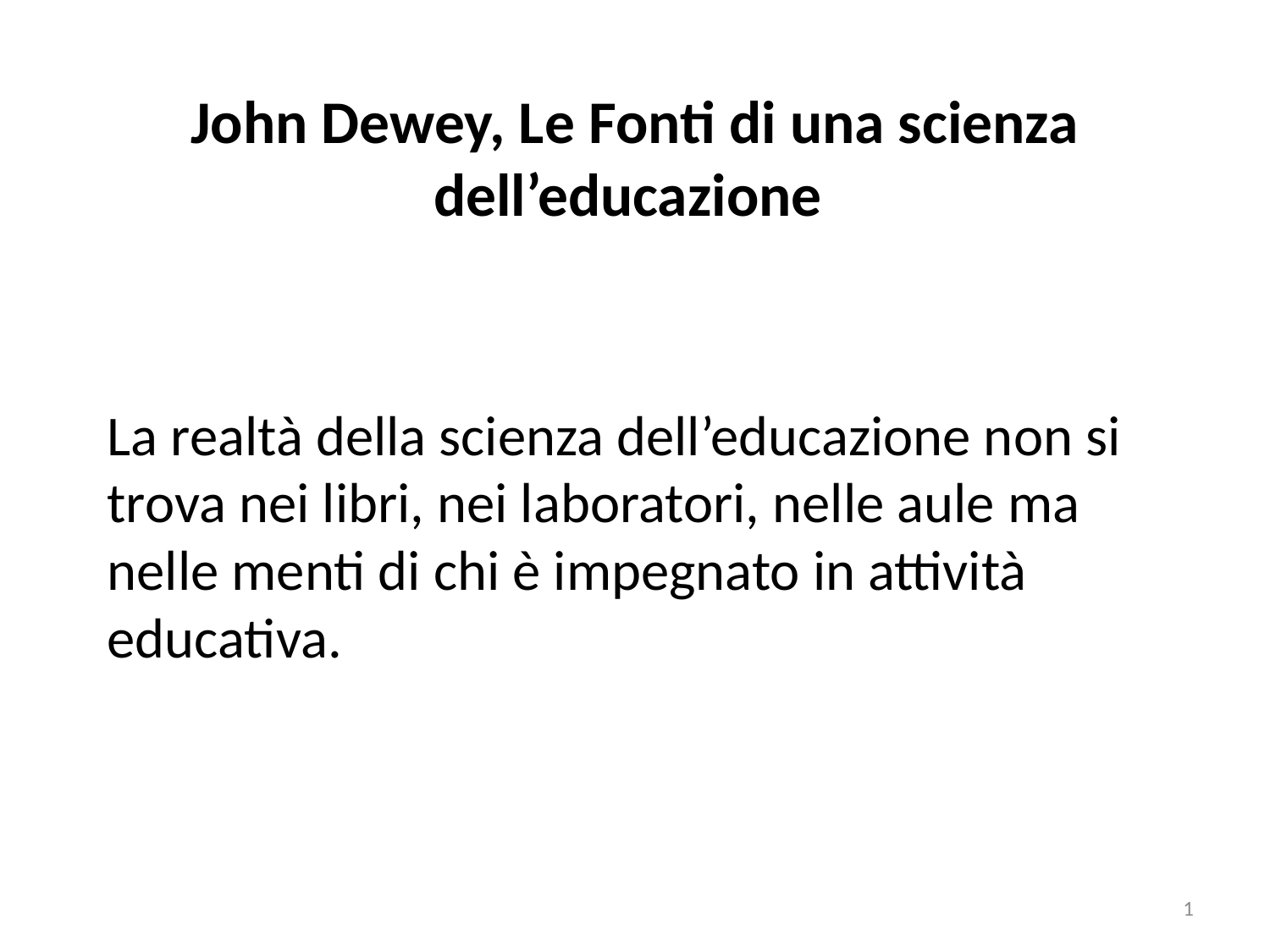

# John Dewey, Le Fonti di una scienza dell’educazione
La realtà della scienza dell’educazione non si trova nei libri, nei laboratori, nelle aule ma nelle menti di chi è impegnato in attività educativa.
1